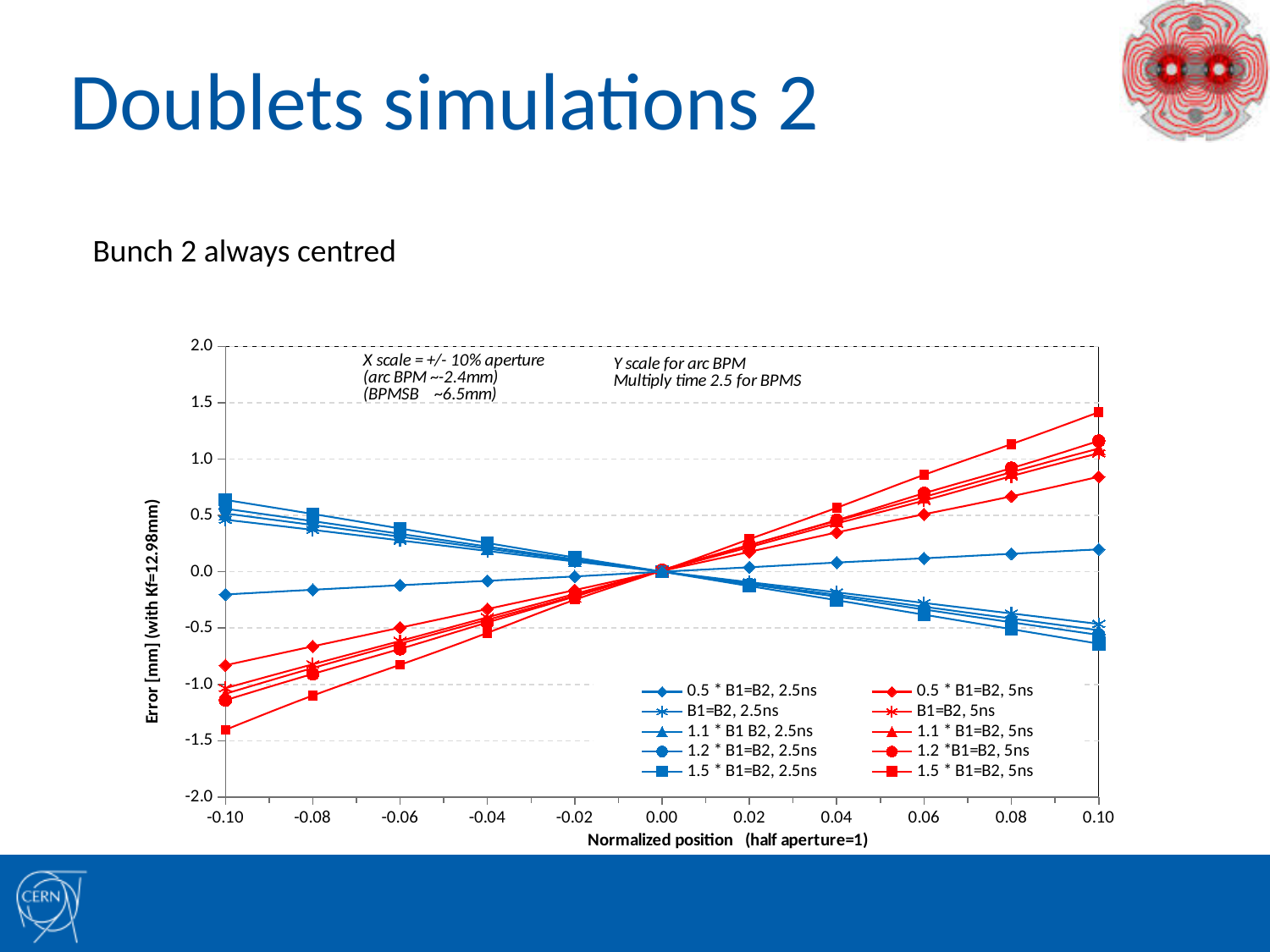

# Doublets simulations 2
Bunch 2 always centred

### Chart

| Category |  |  |  |  |  |  |  |  |  |  |
|---|---|---|---|---|---|---|---|---|---|---|